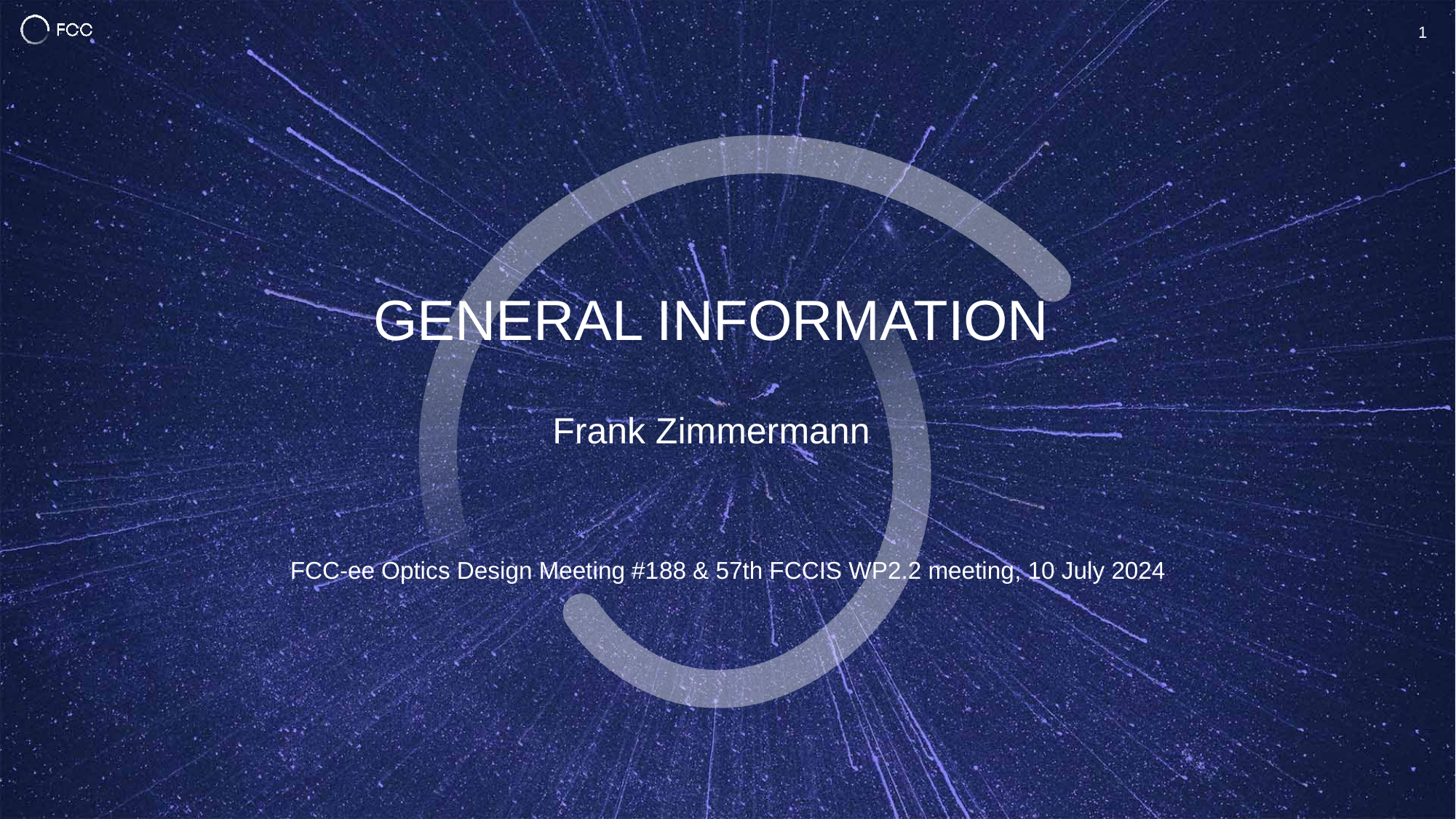

1
General Information
Frank Zimmermann
FCC-ee Optics Design Meeting #188 & 57th FCCIS WP2.2 meeting, 10 July 2024